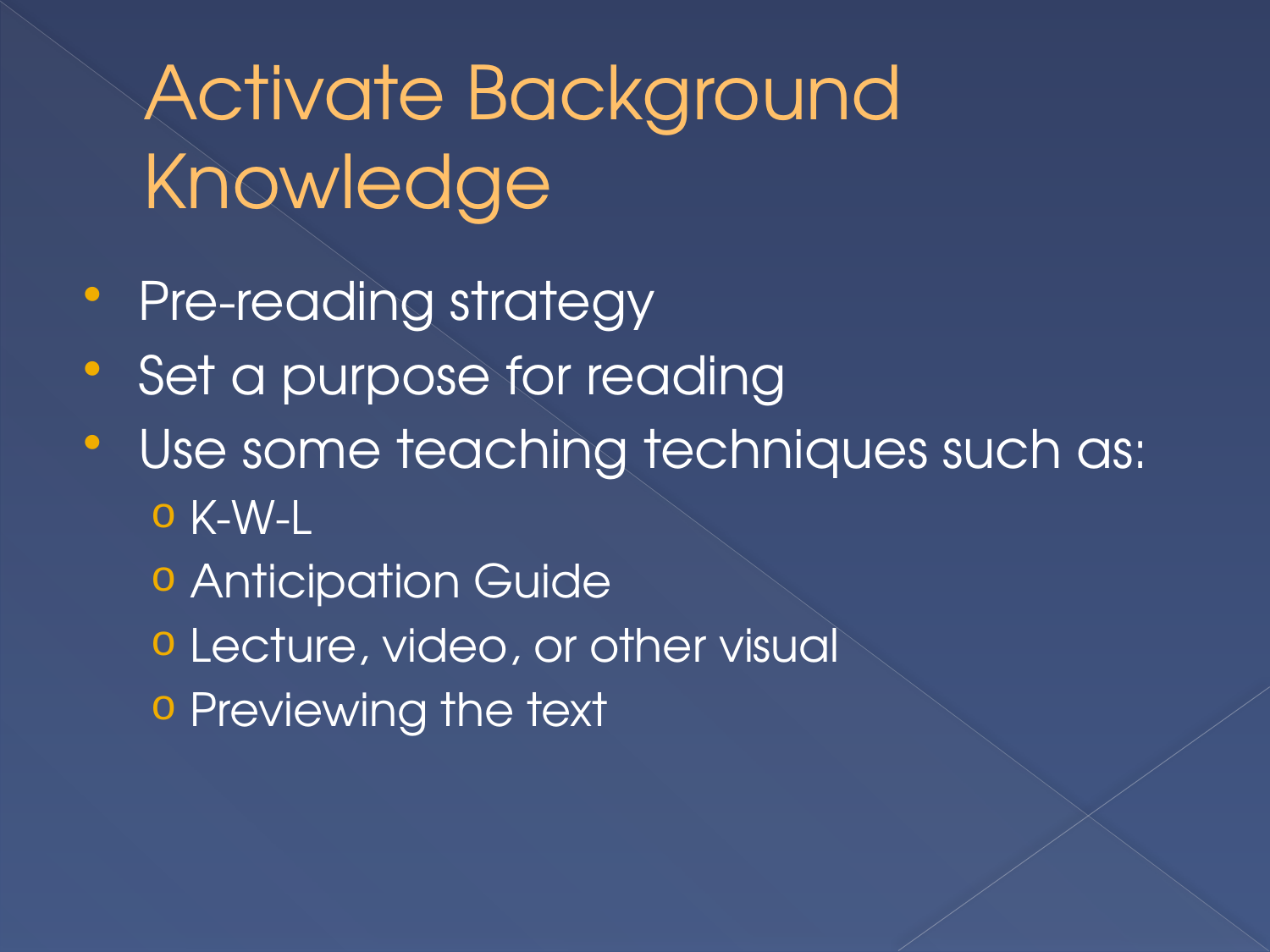

# Activate Background Knowledge
Pre-reading strategy
Set a purpose for reading
Use some teaching techniques such as:
K-W-L
Anticipation Guide
Lecture, video, or other visual
Previewing the text